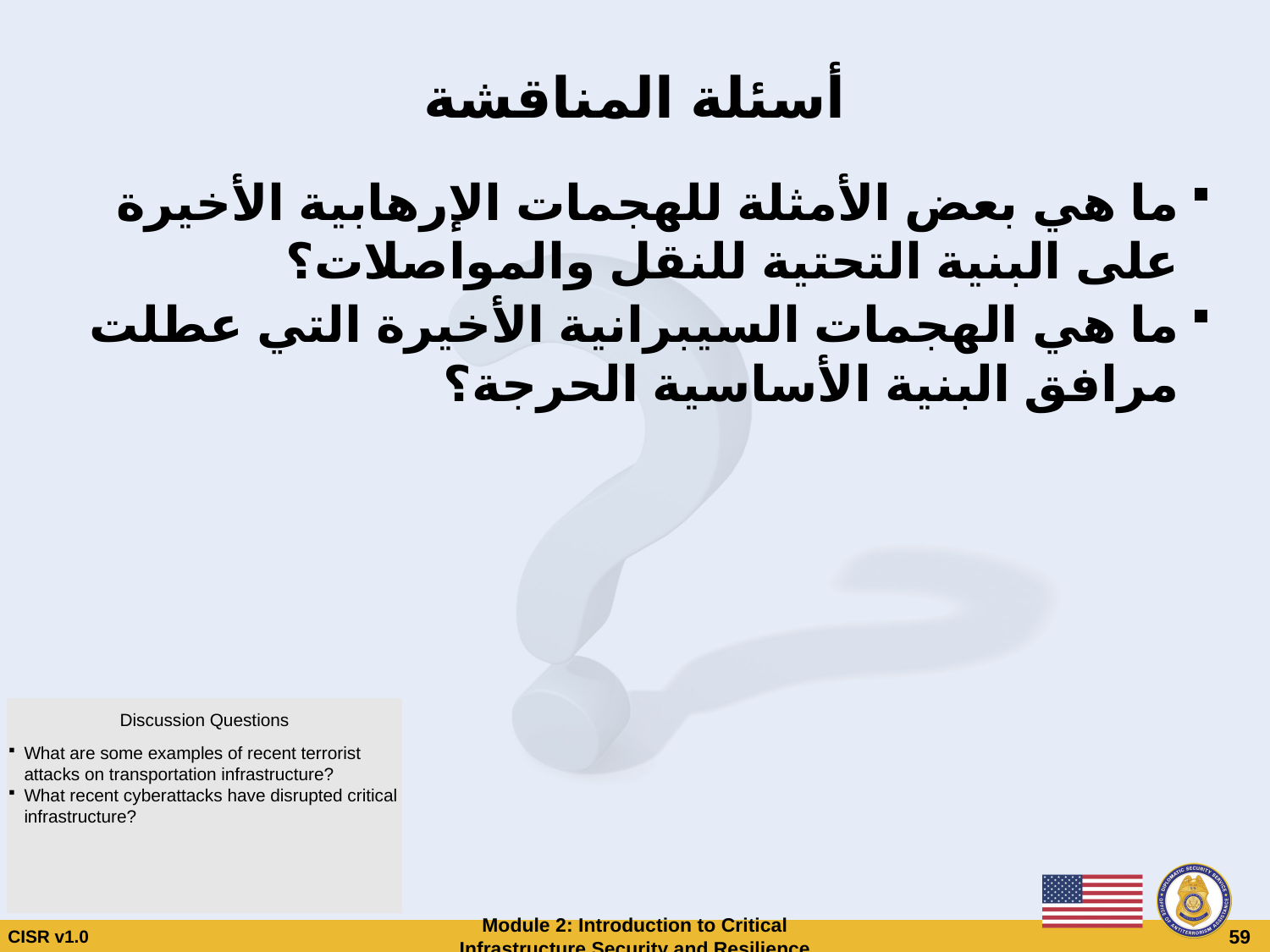

# أسئلة المناقشة
ما هي بعض الأمثلة للهجمات الإرهابية الأخيرة على البنية التحتية للنقل والمواصلات؟
ما هي الهجمات السيبرانية الأخيرة التي عطلت مرافق البنية الأساسية الحرجة؟
Discussion Questions
What are some examples of recent terrorist attacks on transportation infrastructure?
What recent cyberattacks have disrupted critical infrastructure?
CISR v1.0
Module 2: Introduction to Critical Infrastructure Security and Resilience
 59